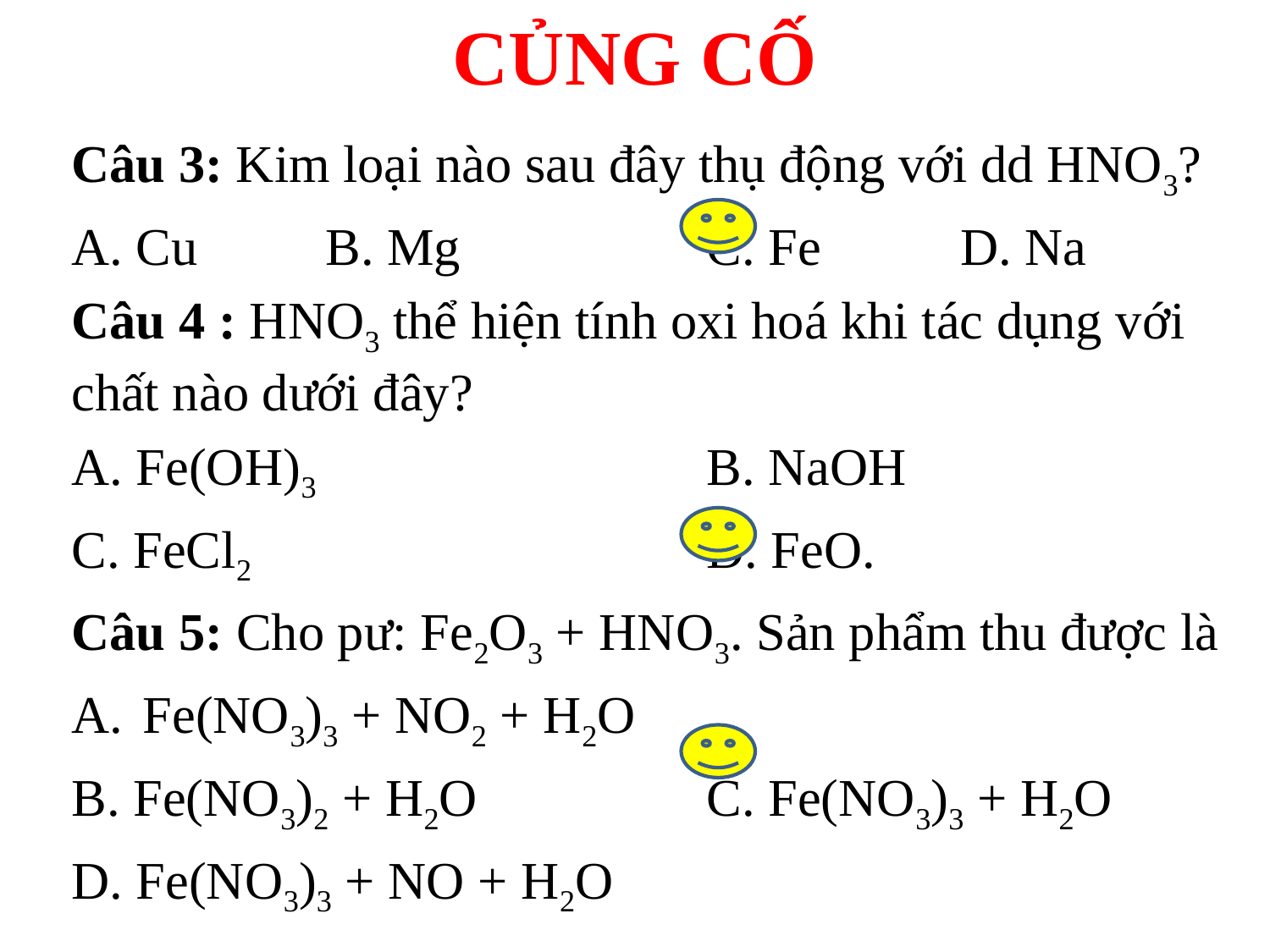

# CỦNG CỐ
Câu 3: Kim loại nào sau đây thụ động với dd HNO3?
A. Cu		B. Mg		C. Fe		D. Na
Câu 4 : HNO3 thể hiện tính oxi hoá khi tác dụng với chất nào dưới đây?
A. Fe(OH)3				B. NaOH
C. FeCl2				D. FeO.
Câu 5: Cho pư: Fe2O3 + HNO3. Sản phẩm thu được là
Fe(NO3)3 + NO2 + H2O
B. Fe(NO3)2 + H2O		C. Fe(NO3)3 + H2O
D. Fe(NO3)3 + NO + H2O